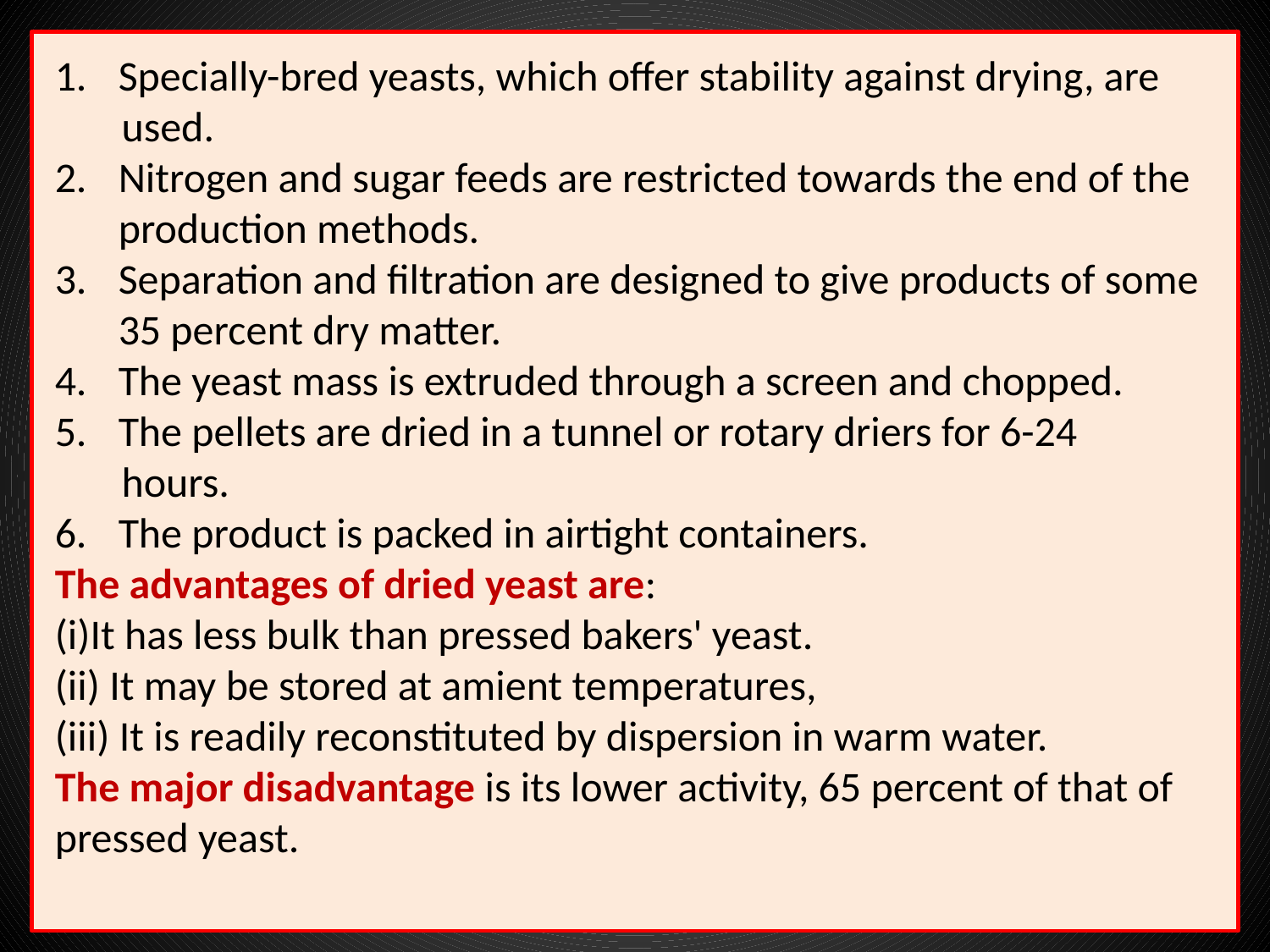

Specially-bred yeasts, which offer stability against drying, are
       used.
Nitrogen and sugar feeds are restricted towards the end of the production methods.
Separation and filtration are designed to give products of some 35 percent dry matter.
The yeast mass is extruded through a screen and chopped.
The pellets are dried in a tunnel or rotary driers for 6-24
       hours.
The product is packed in airtight containers.
The advantages of dried yeast are:
(i)It has less bulk than pressed bakers' yeast.
(ii) It may be stored at amient temperatures,
(iii) It is readily reconstituted by dispersion in warm water.
The major disadvantage is its lower activity, 65 percent of that of
pressed yeast.